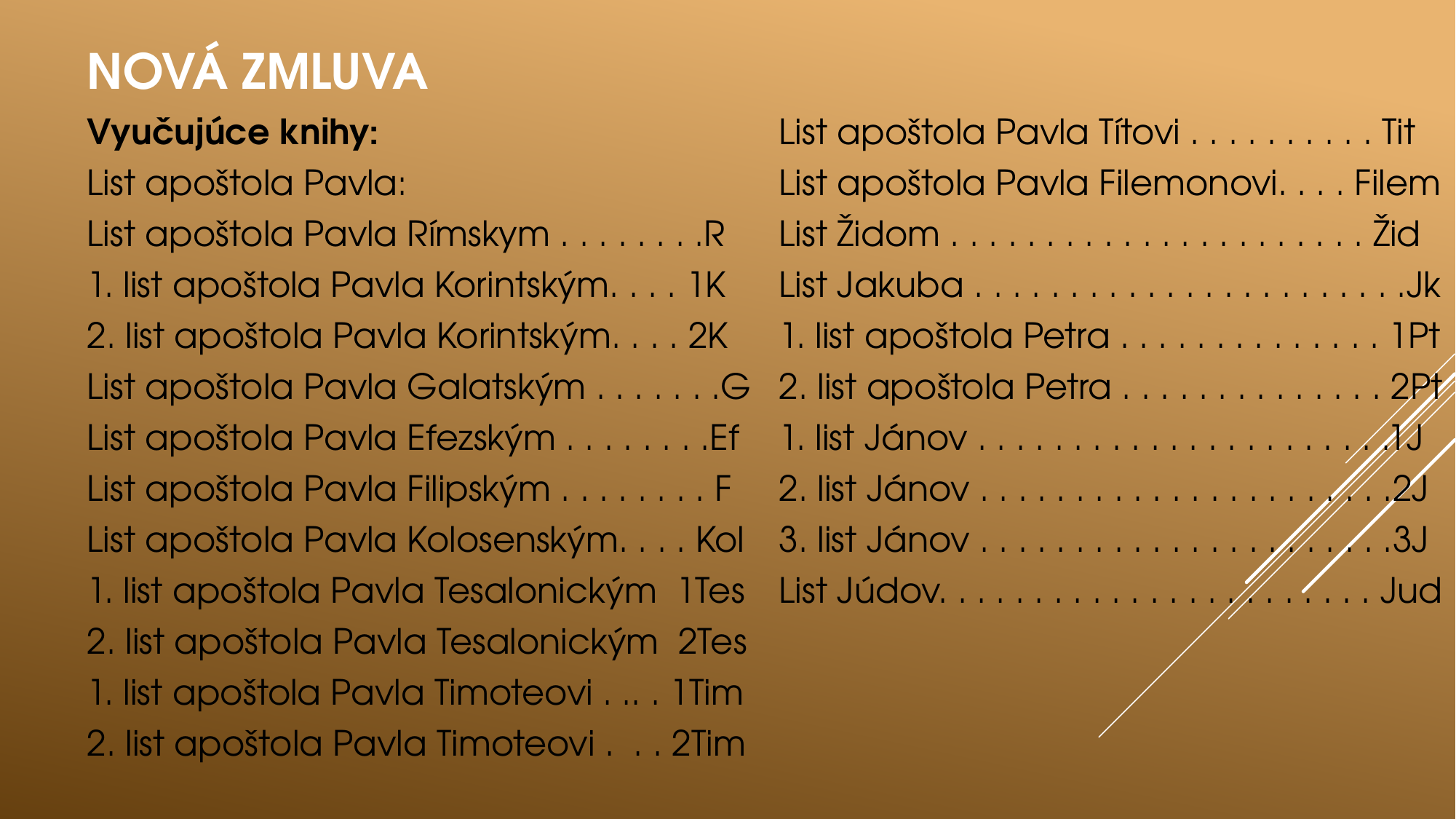

# Nová zmluva
Vyučujúce knihy:
List apoštola Pavla:
List apoštola Pavla Rímskym . . . . . . . .R
1. list apoštola Pavla Korintským. . . . 1K
2. list apoštola Pavla Korintským. . . . 2K
List apoštola Pavla Galatským . . . . . . .G
List apoštola Pavla Efezským . . . . . . . .Ef
List apoštola Pavla Filipským . . . . . . . . F
List apoštola Pavla Kolosenským. . . . Kol
1. list apoštola Pavla Tesalonickým  1Tes
2. list apoštola Pavla Tesalonickým  2Tes
1. list apoštola Pavla Timoteovi . .. . 1Tim
2. list apoštola Pavla Timoteovi .  . . 2Tim
List apoštola Pavla Títovi . . . . . . . . . . Tit
List apoštola Pavla Filemonovi. . . . Filem
List Židom . . . . . . . . . . . . . . . . . . . . . . Žid
List Jakuba . . . . . . . . . . . . . . . . . . . . . . .Jk
1. list apoštola Petra . . . . . . . . . . . . . . 1Pt
2. list apoštola Petra . . . . . . . . . . . . . . 2Pt
1. list Jánov . . . . . . . . . . . . . . . . . . . . . .1J
2. list Jánov . . . . . . . . . . . . . . . . . . . . . .2J
3. list Jánov . . . . . . . . . . . . . . . . . . . . . .3J
List Júdov. . . . . . . . . . . . . . . . . . . . . . . Jud